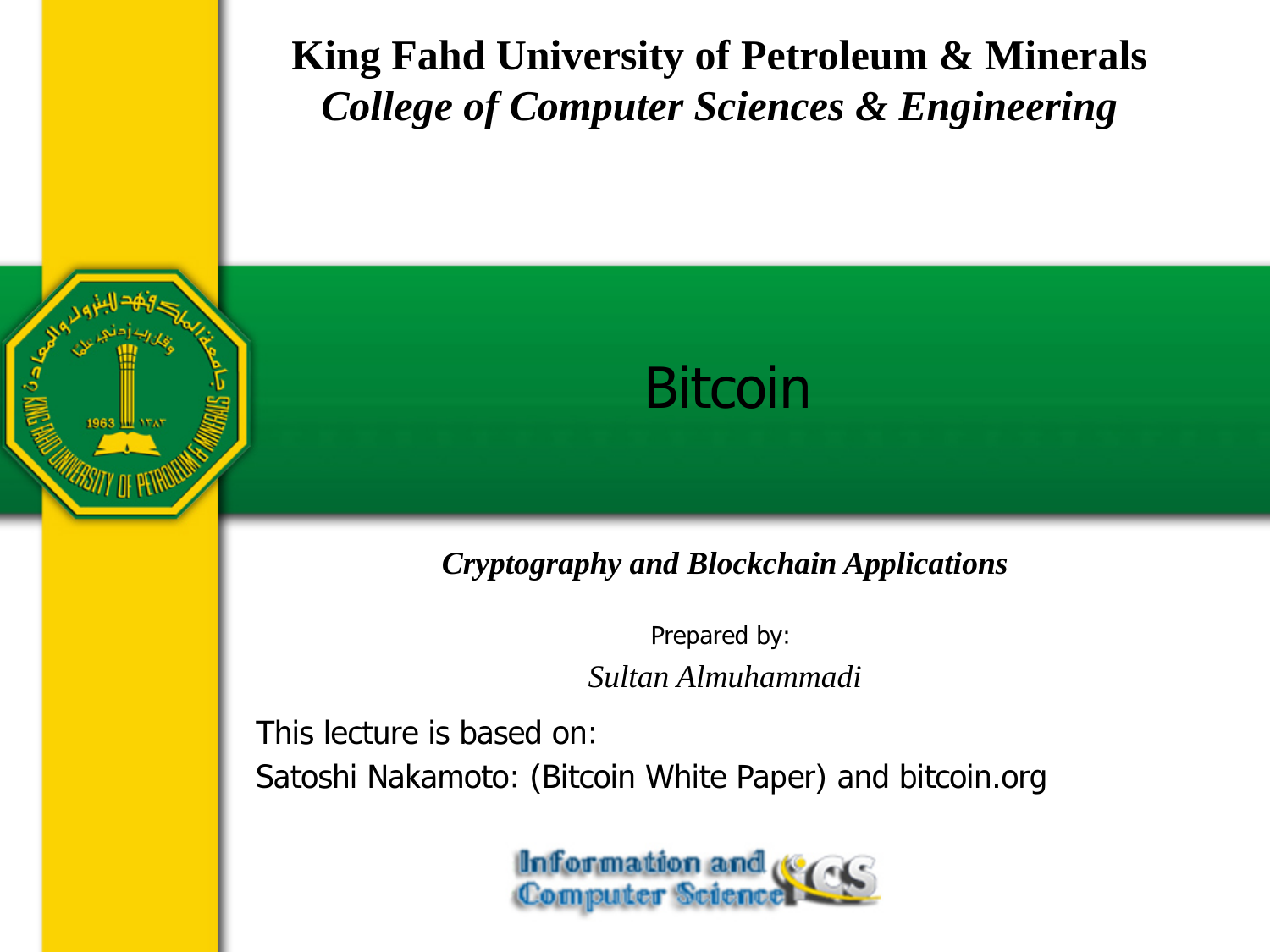

King Fahd University of Petroleum & Minerals
College of Computer Sciences & Engineering

# Bitcoin
Cryptography and Blockchain Applications

Prepared by:
Sultan Almuhammadi
This lecture is based on:
Satoshi Nakamoto: (Bitcoin White Paper) and bitcoin.org